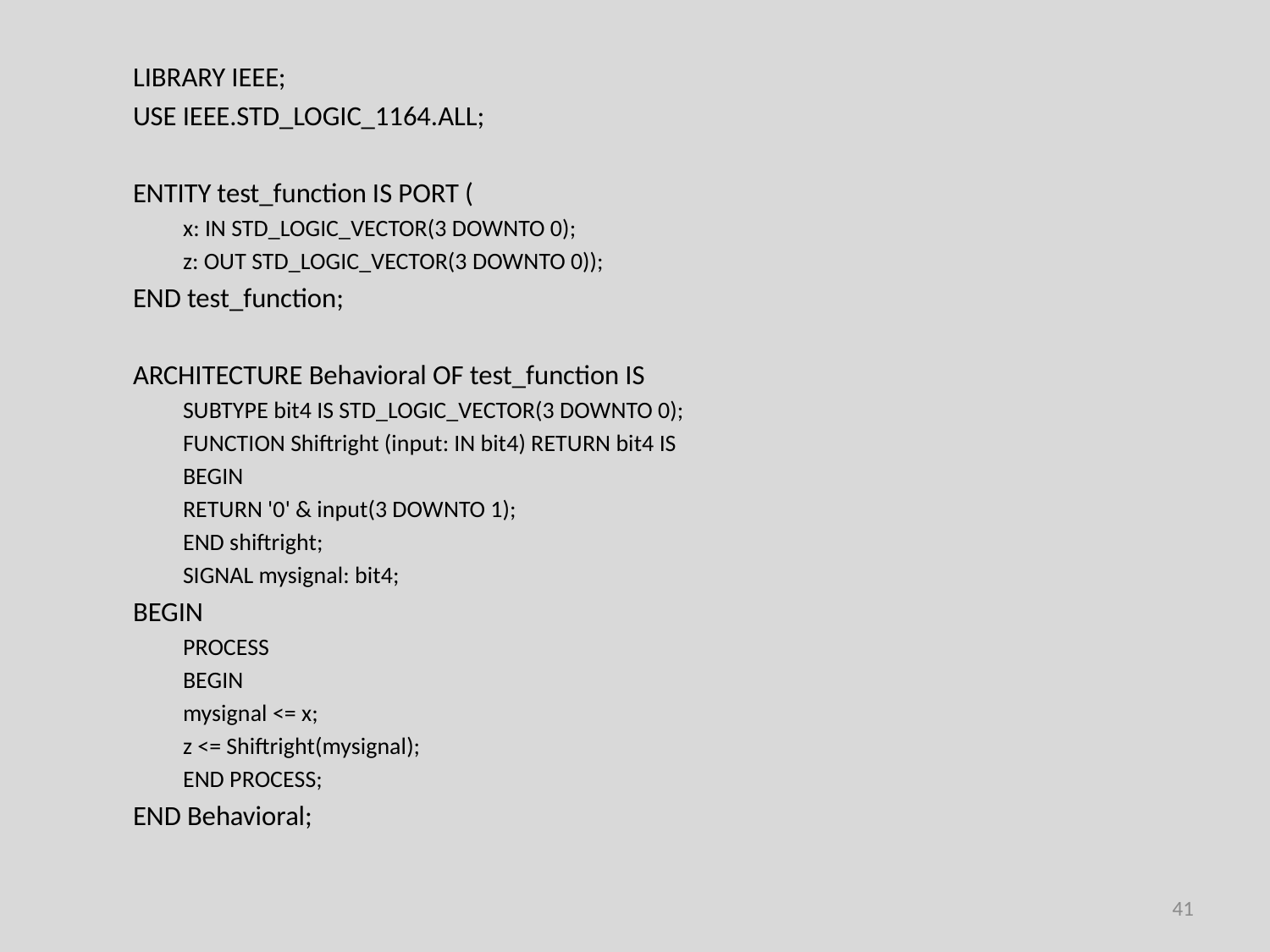

LIBRARY IEEE;
USE IEEE.STD_LOGIC_1164.ALL;

ENTITY test_function IS PORT (
x: IN STD_LOGIC_VECTOR(3 DOWNTO 0);
z: OUT STD_LOGIC_VECTOR(3 DOWNTO 0));
END test_function;

ARCHITECTURE Behavioral OF test_function IS
SUBTYPE bit4 IS STD_LOGIC_VECTOR(3 DOWNTO 0);
FUNCTION Shiftright (input: IN bit4) RETURN bit4 IS
BEGIN
		RETURN '0' & input(3 DOWNTO 1);
END shiftright;
SIGNAL mysignal: bit4;
BEGIN
PROCESS
BEGIN
mysignal <= x;
z <= Shiftright(mysignal);
END PROCESS;
END Behavioral;
41